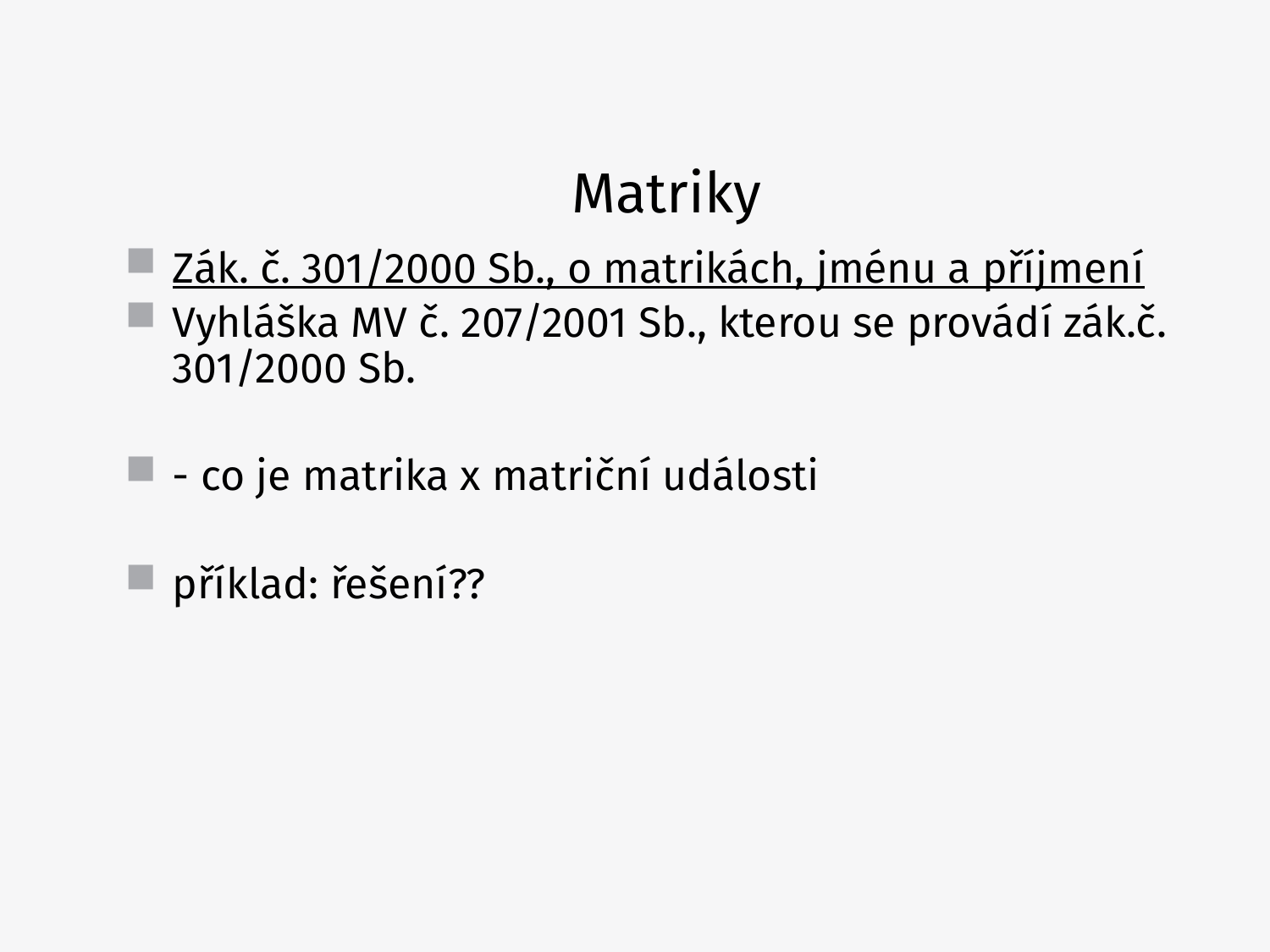

# Matriky
Zák. č. 301/2000 Sb., o matrikách, jménu a příjmení
Vyhláška MV č. 207/2001 Sb., kterou se provádí zák.č. 301/2000 Sb.

- co je matrika x matriční události

příklad: řešení??